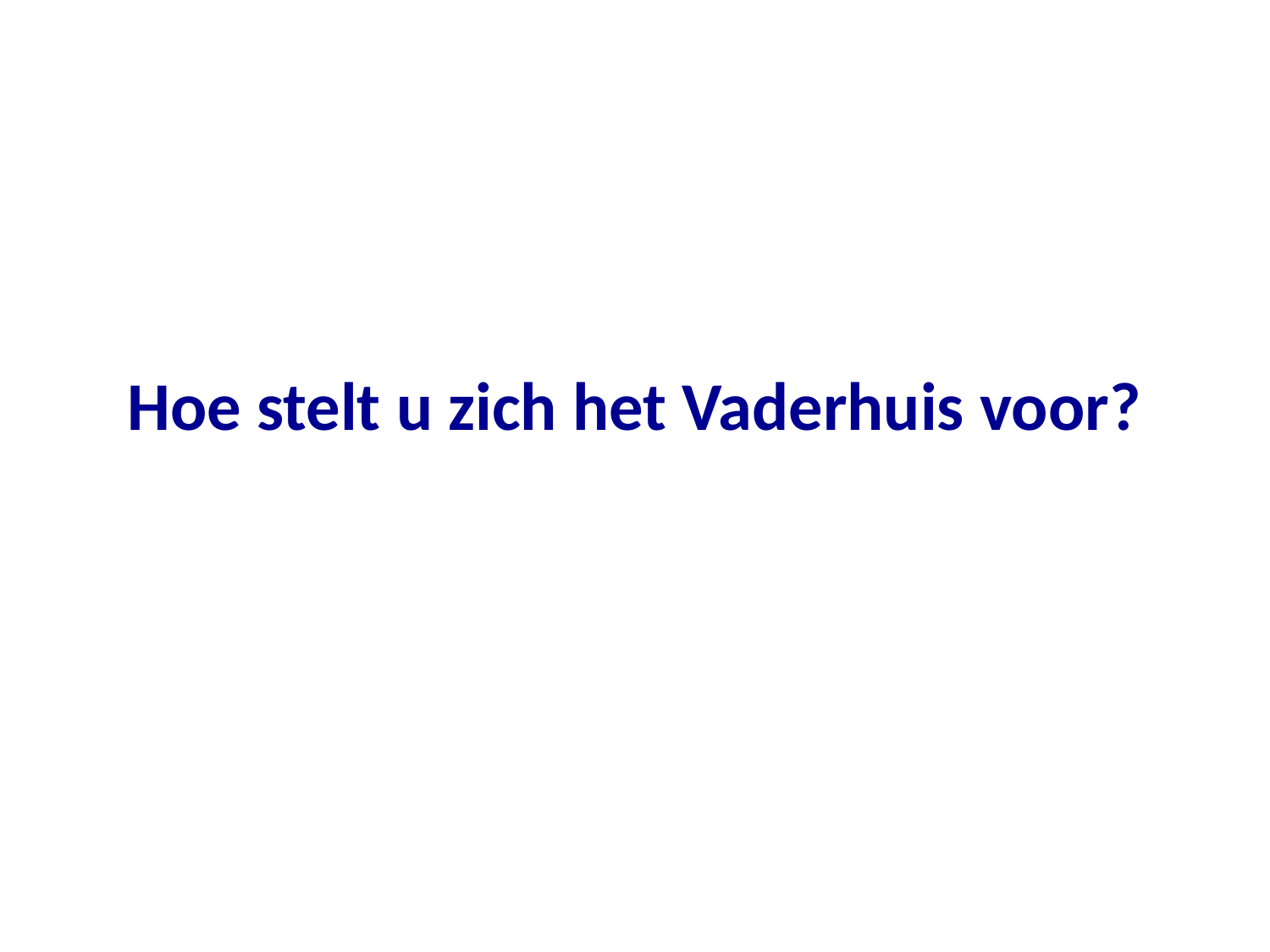

# Hoe stelt u zich het Vaderhuis voor?